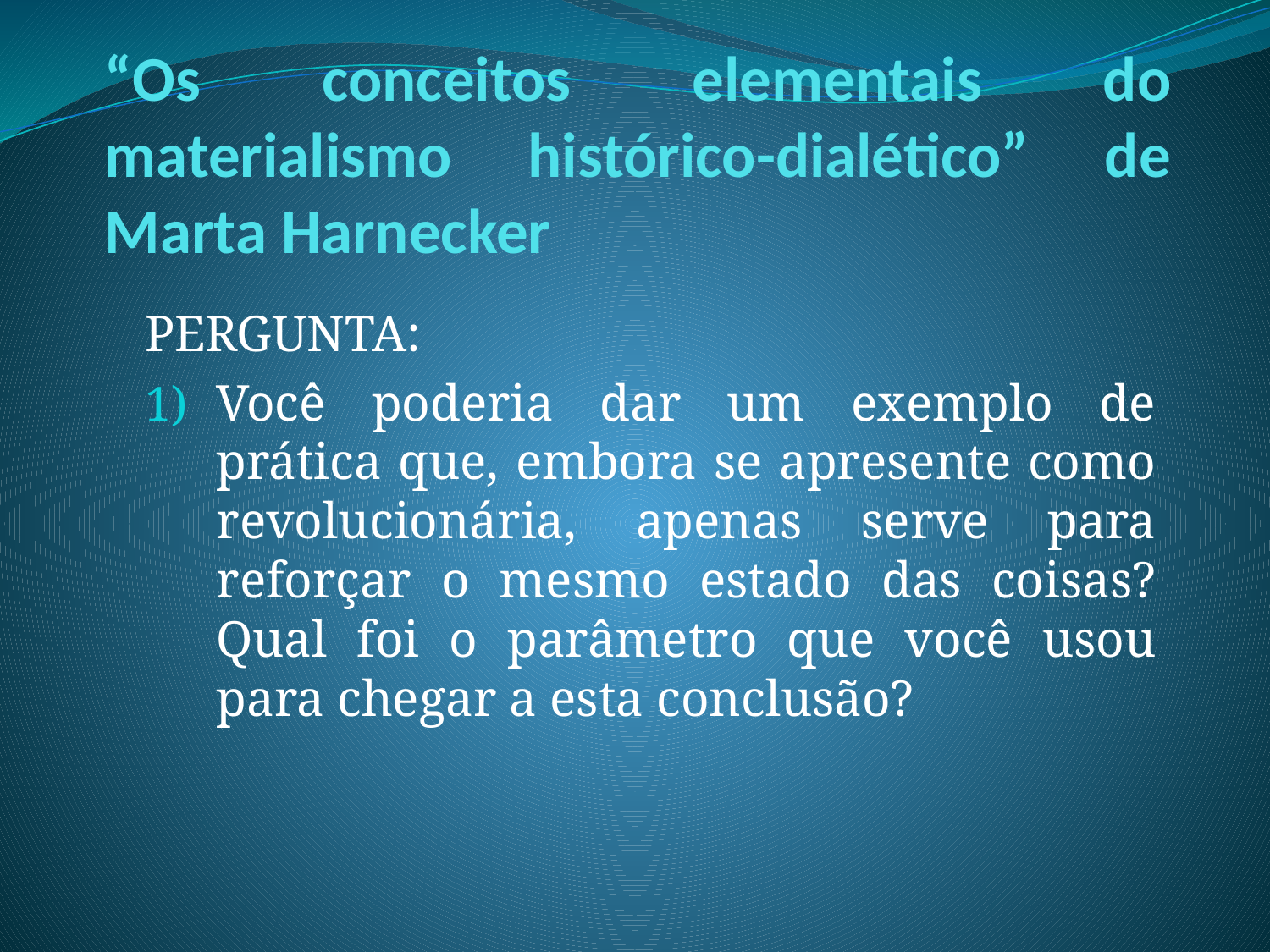

# “Os conceitos elementais do materialismo histórico-dialético” de Marta Harnecker
PERGUNTA:
Você poderia dar um exemplo de prática que, embora se apresente como revolucionária, apenas serve para reforçar o mesmo estado das coisas? Qual foi o parâmetro que você usou para chegar a esta conclusão?